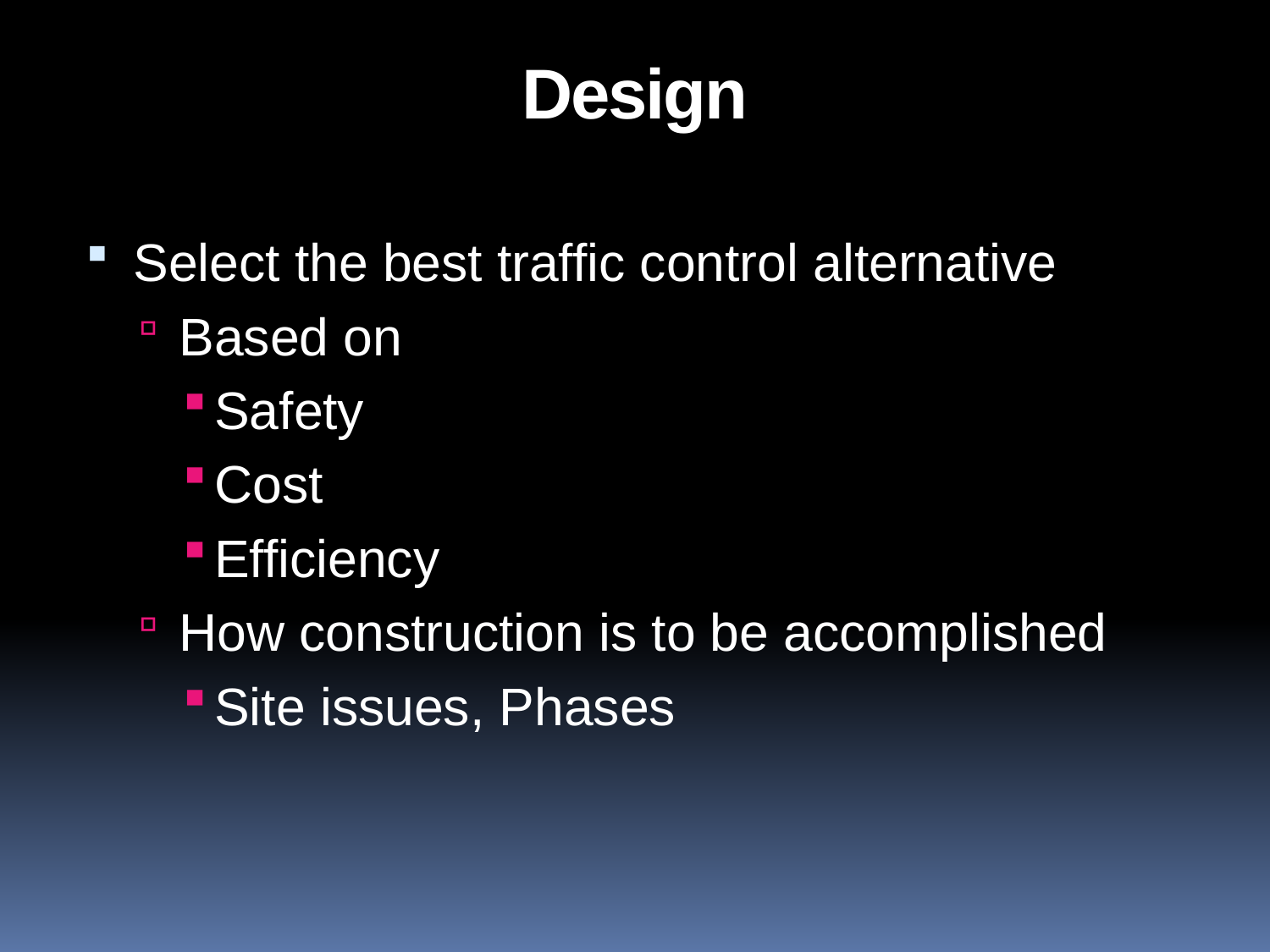

Design
Select the best traffic control alternative
Based on
Safety
Cost
Efficiency
How construction is to be accomplished
Site issues, Phases